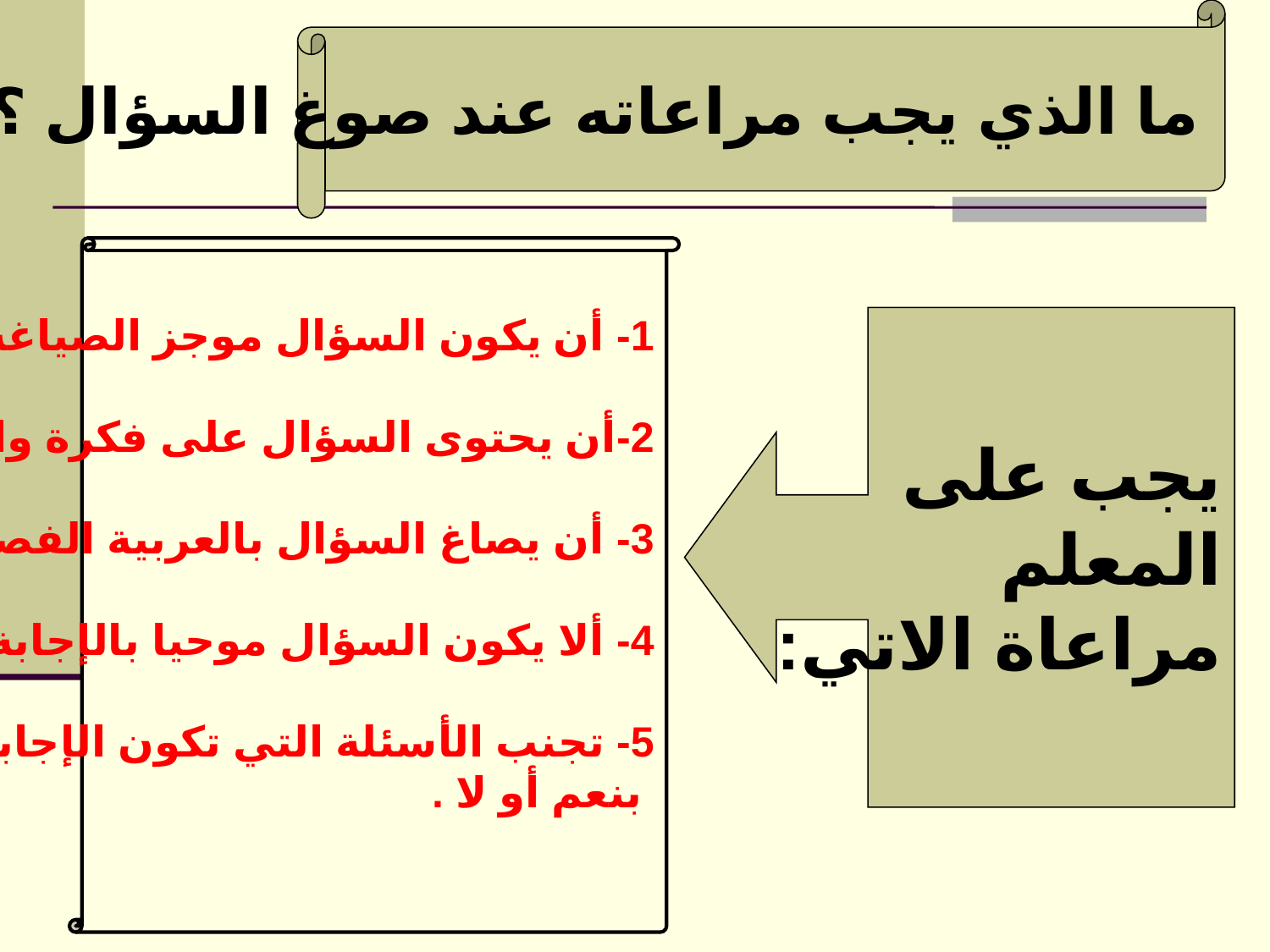

ما الذي يجب مراعاته عند صوغ السؤال ؟
1- أن يكون السؤال موجز الصياغة .

2-أن يحتوى السؤال على فكرة واحدة .

3- أن يصاغ السؤال بالعربية الفصحى .

4- ألا يكون السؤال موحيا بالإجابة .

5- تجنب الأسئلة التي تكون الإجابة عنها
 بنعم أو لا .

يجب على
المعلم
مراعاة الاتي: